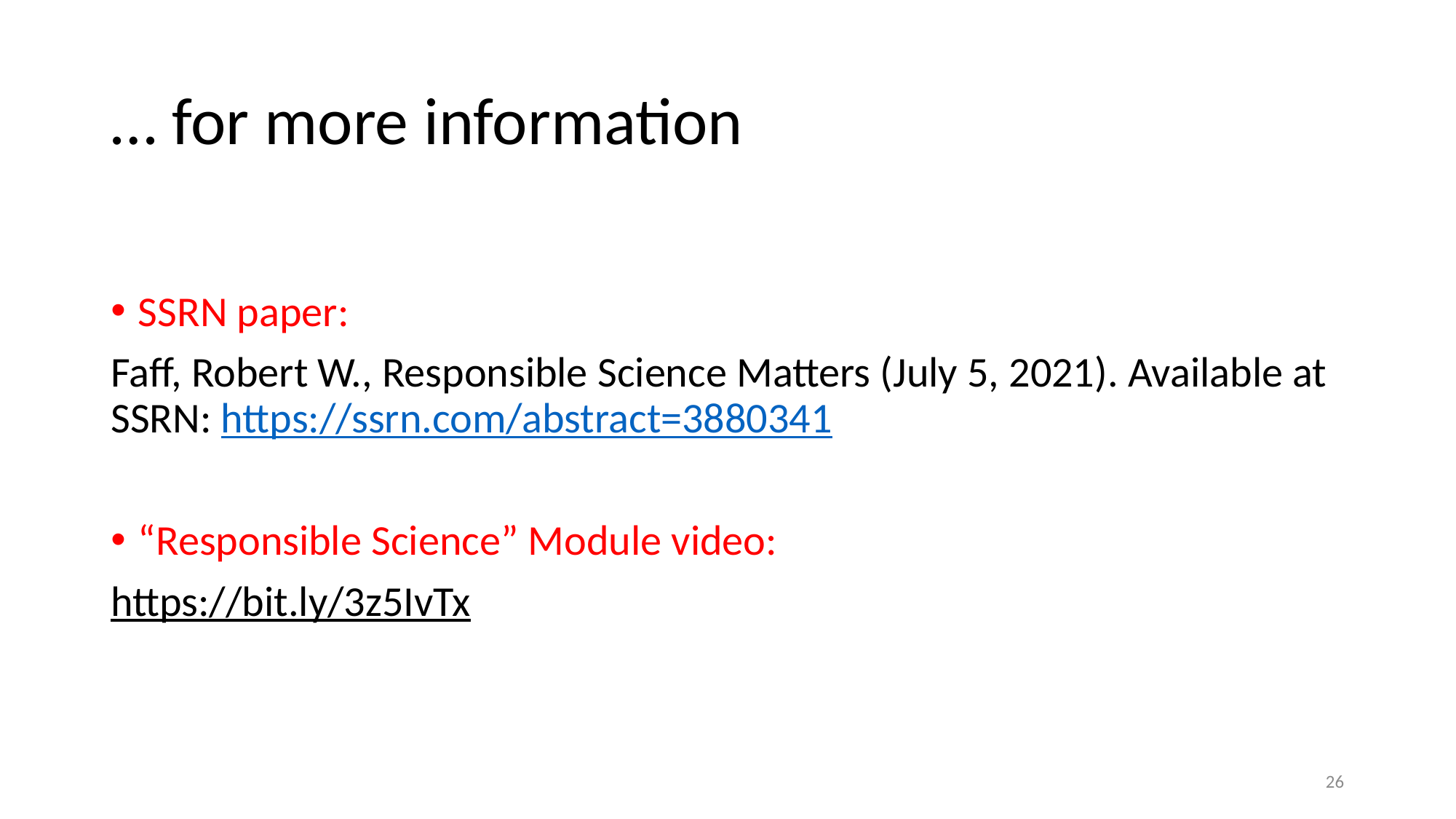

# … for more information

SSRN paper:
Faff, Robert W., Responsible Science Matters (July 5, 2021). Available at SSRN: https://ssrn.com/abstract=3880341

“Responsible Science” Module video:
https://bit.ly/3z5IvTx
26